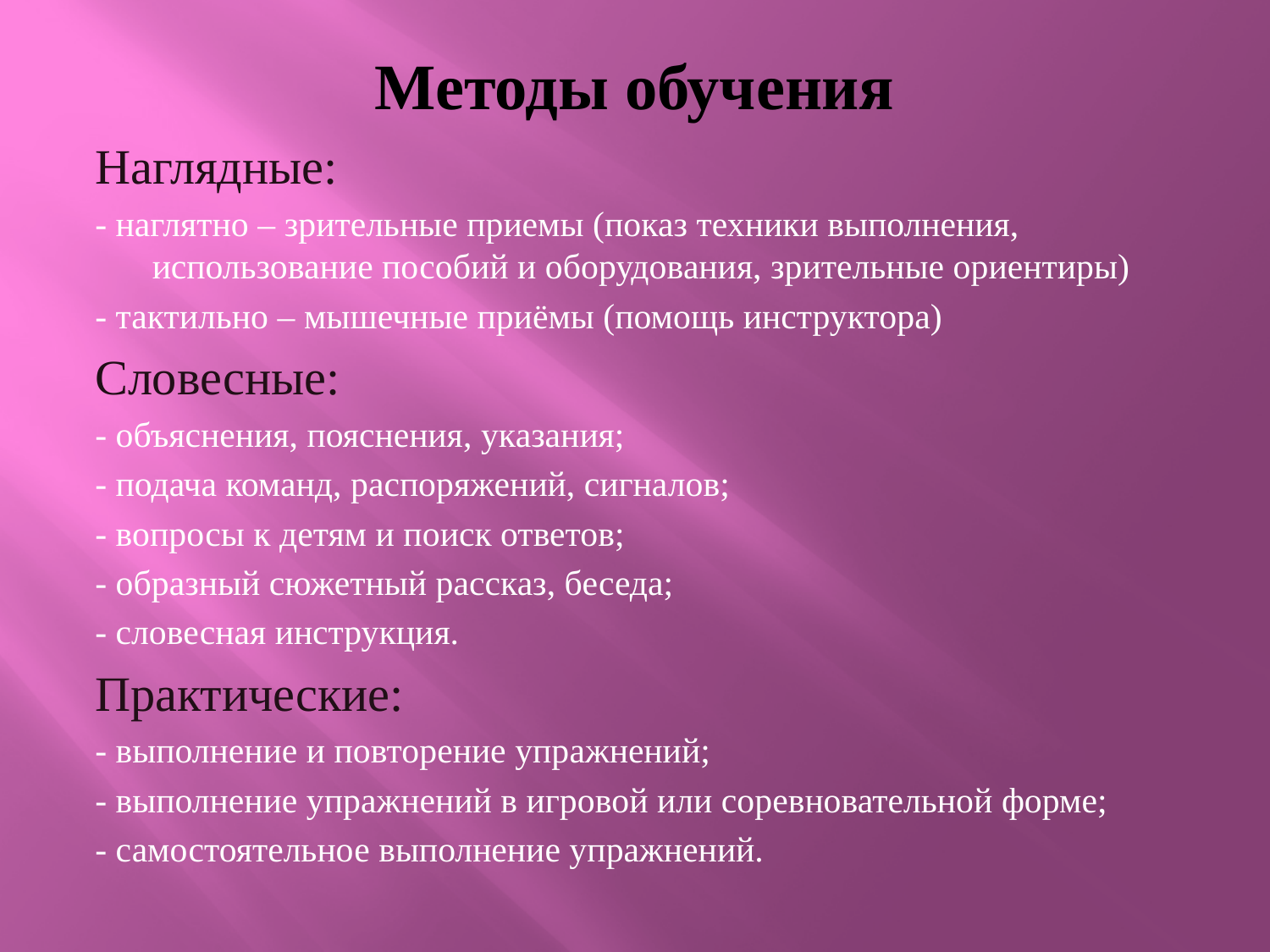

# Методы обучения
Наглядные:
- наглятно – зрительные приемы (показ техники выполнения, использование пособий и оборудования, зрительные ориентиры)
- тактильно – мышечные приёмы (помощь инструктора)
Словесные:
- объяснения, пояснения, указания;
- подача команд, распоряжений, сигналов;
- вопросы к детям и поиск ответов;
- образный сюжетный рассказ, беседа;
- словесная инструкция.
Практические:
- выполнение и повторение упражнений;
- выполнение упражнений в игровой или соревновательной форме;
- самостоятельное выполнение упражнений.